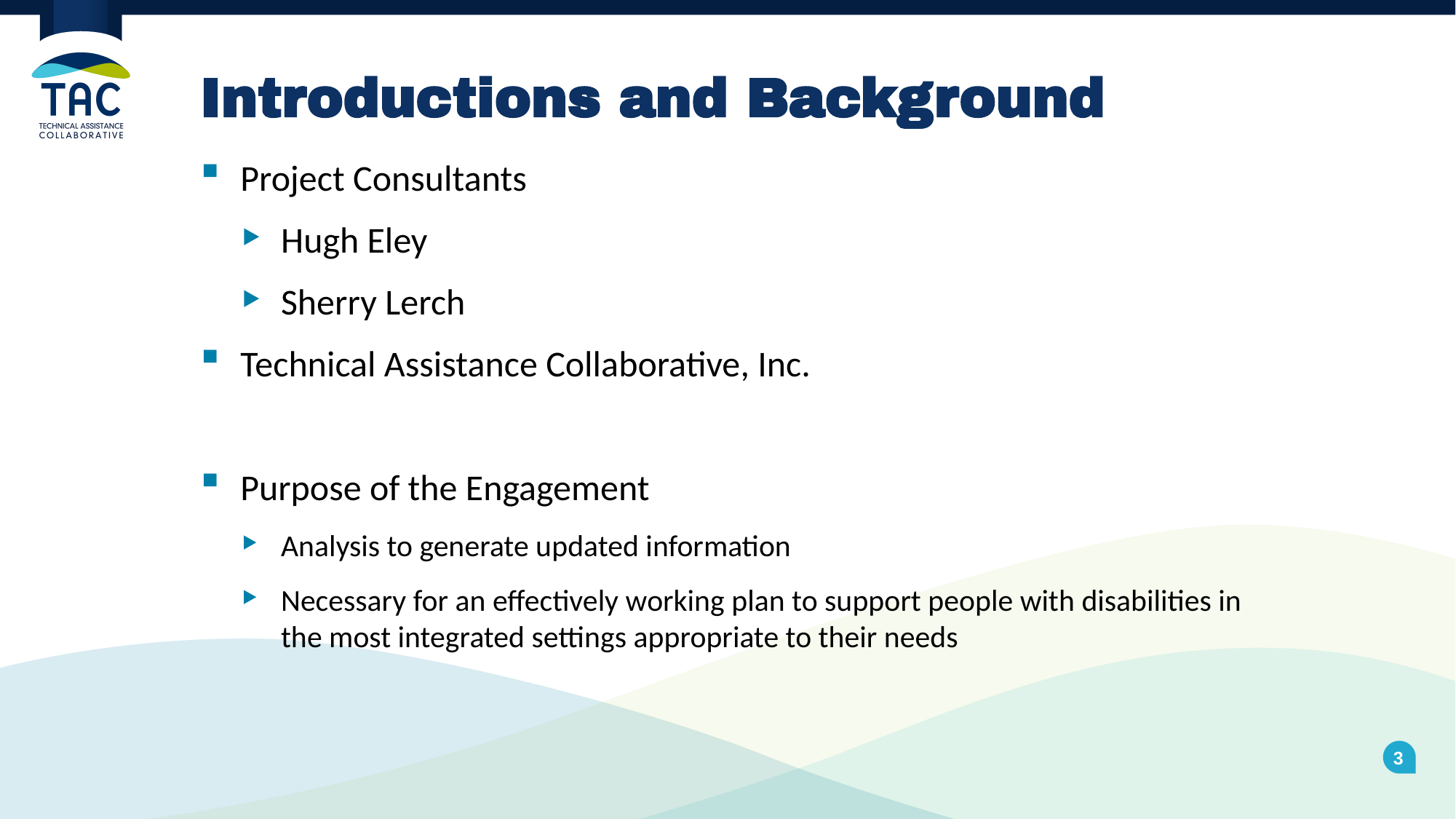

# Introductions and Background
Project Consultants
Hugh Eley
Sherry Lerch
Technical Assistance Collaborative, Inc.

Purpose of the Engagement
Analysis to generate updated information
Necessary for an effectively working plan to support people with disabilities in the most integrated settings appropriate to their needs

3